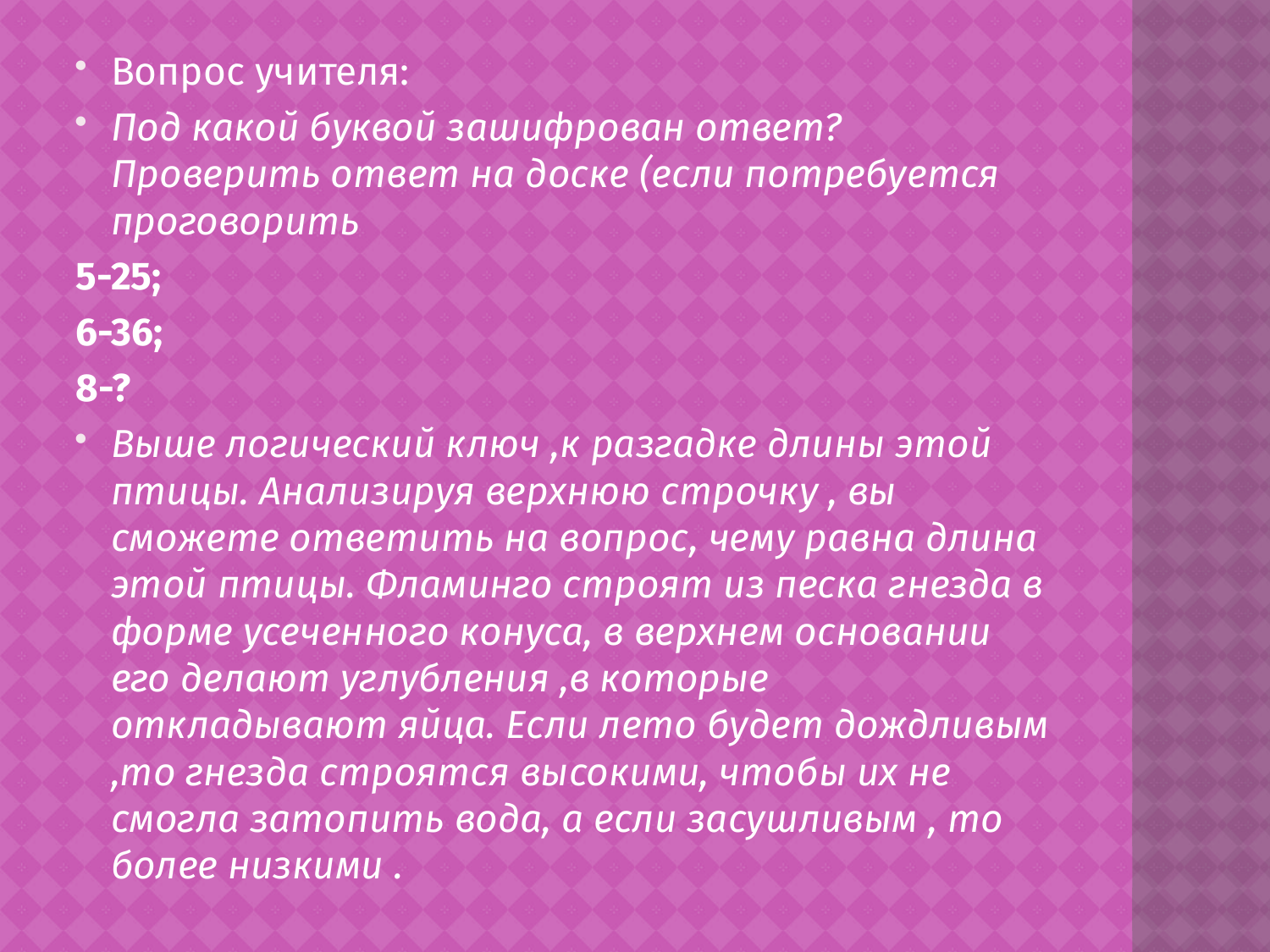

Вопрос учителя:
Под какой буквой зашифрован ответ? Проверить ответ на доске (если потребуется проговорить
5-25;
6-36;
8-?
Выше логический ключ ,к разгадке длины этой птицы. Анализируя верхнюю строчку , вы сможете ответить на вопрос, чему равна длина этой птицы. Фламинго строят из песка гнезда в форме усеченного конуса, в верхнем основании его делают углубления ,в которые откладывают яйца. Если лето будет дождливым ,то гнезда строятся высокими, чтобы их не смогла затопить вода, а если засушливым , то более низкими .

#